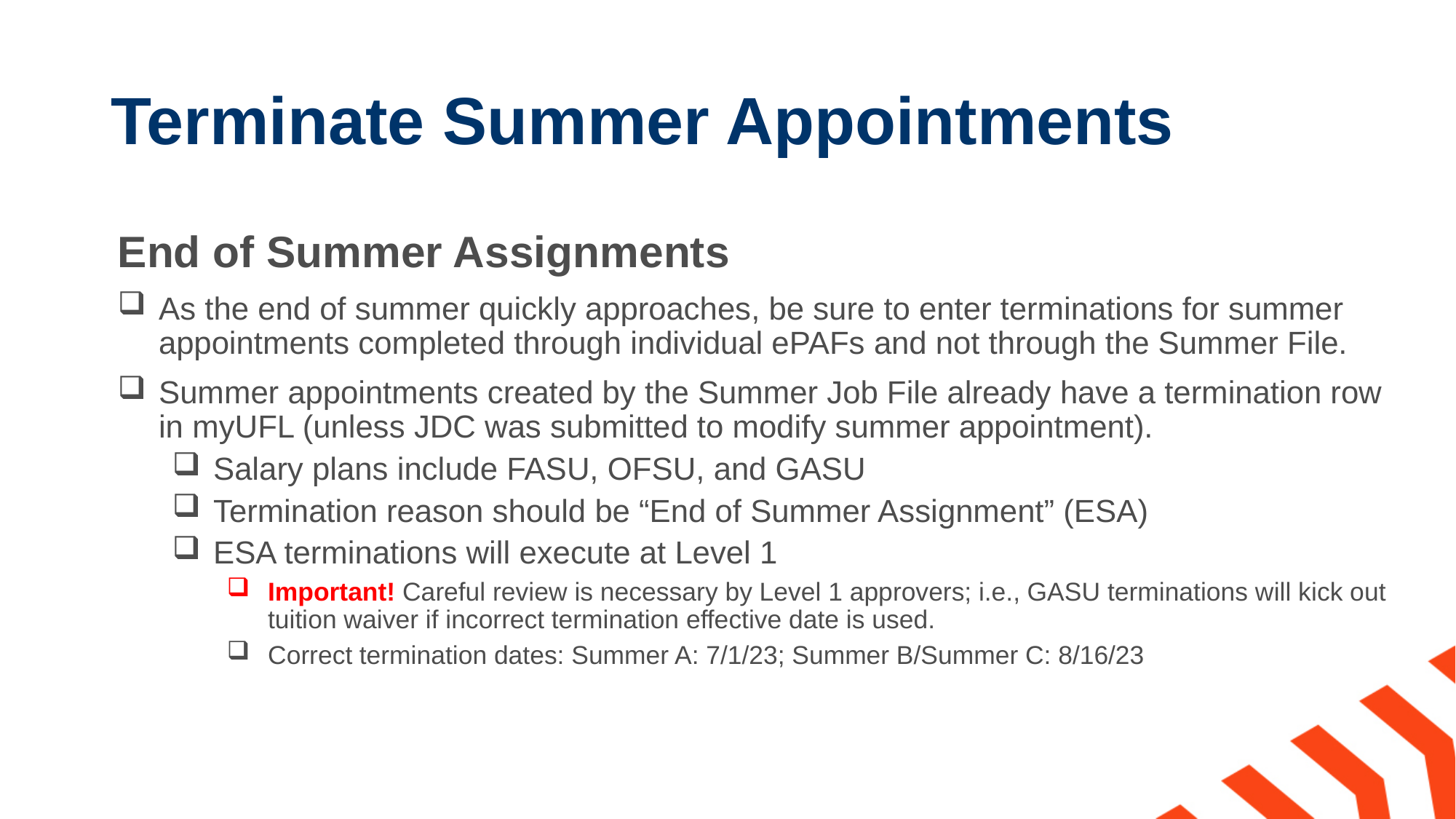

# Terminate Summer Appointments
End of Summer Assignments
As the end of summer quickly approaches, be sure to enter terminations for summer appointments completed through individual ePAFs and not through the Summer File.
Summer appointments created by the Summer Job File already have a termination row in myUFL (unless JDC was submitted to modify summer appointment).
Salary plans include FASU, OFSU, and GASU
Termination reason should be “End of Summer Assignment” (ESA)
ESA terminations will execute at Level 1
Important! Careful review is necessary by Level 1 approvers; i.e., GASU terminations will kick out tuition waiver if incorrect termination effective date is used.
Correct termination dates: Summer A: 7/1/23; Summer B/Summer C: 8/16/23